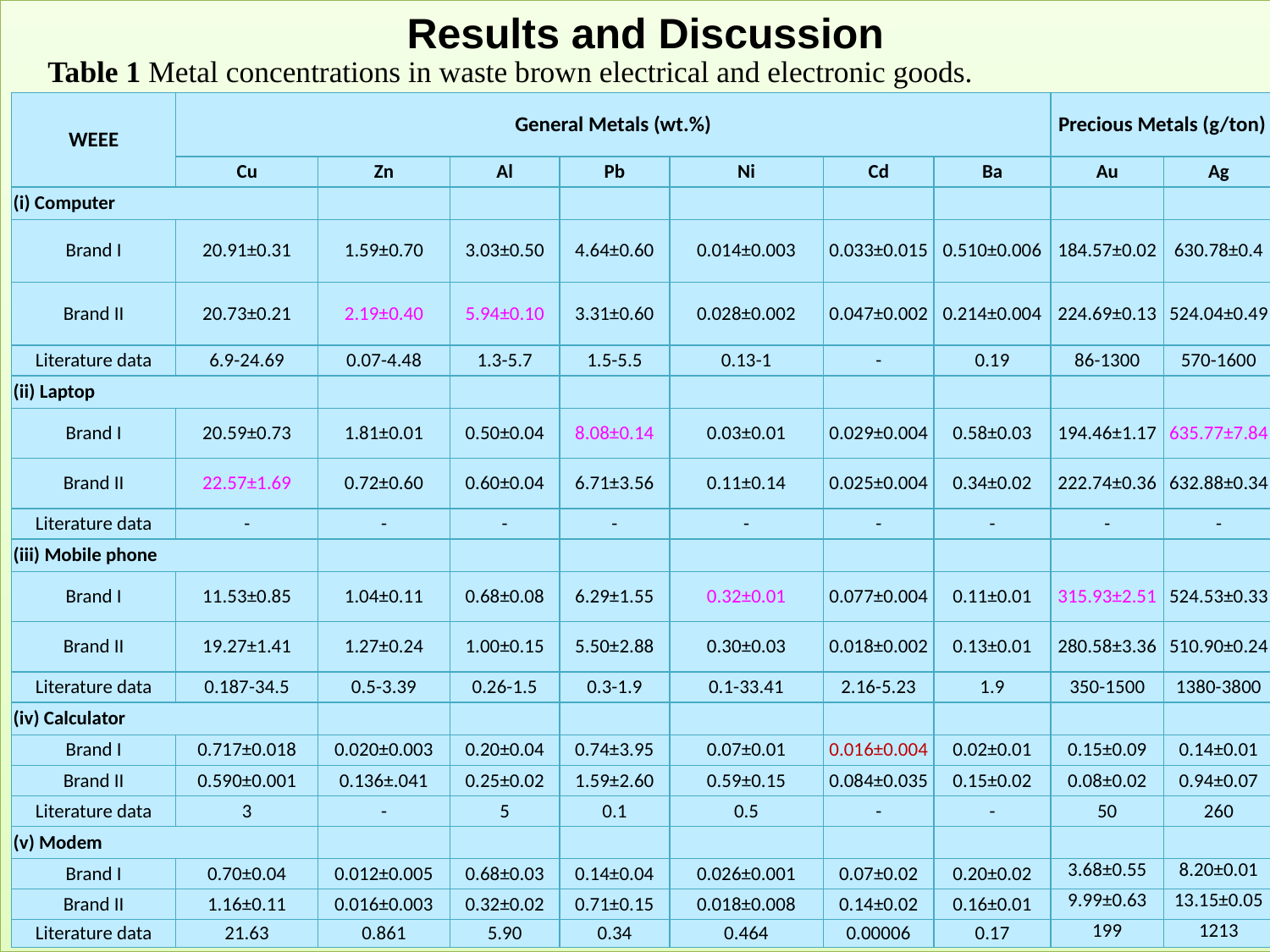

Results and Discussion
Table 1 Metal concentrations in waste brown electrical and electronic goods.
| WEEE | General Metals (wt.%) |  |  |  |  |  |  | Precious Metals (g/ton) |  |
| --- | --- | --- | --- | --- | --- | --- | --- | --- | --- |
|  | Cu | Zn | Al | Pb | Ni | Cd | Ba | Au | Ag |
| (i) Computer |  |  |  |  |  |  |  |  |  |
| Brand I | 20.91±0.31 | 1.59±0.70 | 3.03±0.50 | 4.64±0.60 | 0.014±0.003 | 0.033±0.015 | 0.510±0.006 | 184.57±0.02 | 630.78±0.4 |
| Brand II | 20.73±0.21 | 2.19±0.40 | 5.94±0.10 | 3.31±0.60 | 0.028±0.002 | 0.047±0.002 | 0.214±0.004 | 224.69±0.13 | 524.04±0.49 |
| Literature data | 6.9-24.69 | 0.07-4.48 | 1.3-5.7 | 1.5-5.5 | 0.13-1 | - | 0.19 | 86-1300 | 570-1600 |
| (ii) Laptop |  |  |  |  |  |  |  |  |  |
| Brand I | 20.59±0.73 | 1.81±0.01 | 0.50±0.04 | 8.08±0.14 | 0.03±0.01 | 0.029±0.004 | 0.58±0.03 | 194.46±1.17 | 635.77±7.84 |
| Brand II | 22.57±1.69 | 0.72±0.60 | 0.60±0.04 | 6.71±3.56 | 0.11±0.14 | 0.025±0.004 | 0.34±0.02 | 222.74±0.36 | 632.88±0.34 |
| Literature data | - | - | - | - | - | - | - | - | - |
| (iii) Mobile phone |  |  |  |  |  |  |  |  |  |
| Brand I | 11.53±0.85 | 1.04±0.11 | 0.68±0.08 | 6.29±1.55 | 0.32±0.01 | 0.077±0.004 | 0.11±0.01 | 315.93±2.51 | 524.53±0.33 |
| Brand II | 19.27±1.41 | 1.27±0.24 | 1.00±0.15 | 5.50±2.88 | 0.30±0.03 | 0.018±0.002 | 0.13±0.01 | 280.58±3.36 | 510.90±0.24 |
| Literature data | 0.187-34.5 | 0.5-3.39 | 0.26-1.5 | 0.3-1.9 | 0.1-33.41 | 2.16-5.23 | 1.9 | 350-1500 | 1380-3800 |
| (iv) Calculator |  |  |  |  |  |  |  |  |  |
| Brand I | 0.717±0.018 | 0.020±0.003 | 0.20±0.04 | 0.74±3.95 | 0.07±0.01 | 0.016±0.004 | 0.02±0.01 | 0.15±0.09 | 0.14±0.01 |
| Brand II | 0.590±0.001 | 0.136±.041 | 0.25±0.02 | 1.59±2.60 | 0.59±0.15 | 0.084±0.035 | 0.15±0.02 | 0.08±0.02 | 0.94±0.07 |
| Literature data | 3 | - | 5 | 0.1 | 0.5 | - | - | 50 | 260 |
| (v) Modem |  |  |  |  |  |  |  |  |  |
| Brand I | 0.70±0.04 | 0.012±0.005 | 0.68±0.03 | 0.14±0.04 | 0.026±0.001 | 0.07±0.02 | 0.20±0.02 | 3.68±0.55 | 8.20±0.01 |
| Brand II | 1.16±0.11 | 0.016±0.003 | 0.32±0.02 | 0.71±0.15 | 0.018±0.008 | 0.14±0.02 | 0.16±0.01 | 9.99±0.63 | 13.15±0.05 |
| Literature data | 21.63 | 0.861 | 5.90 | 0.34 | 0.464 | 0.00006 | 0.17 | 199 | 1213 |